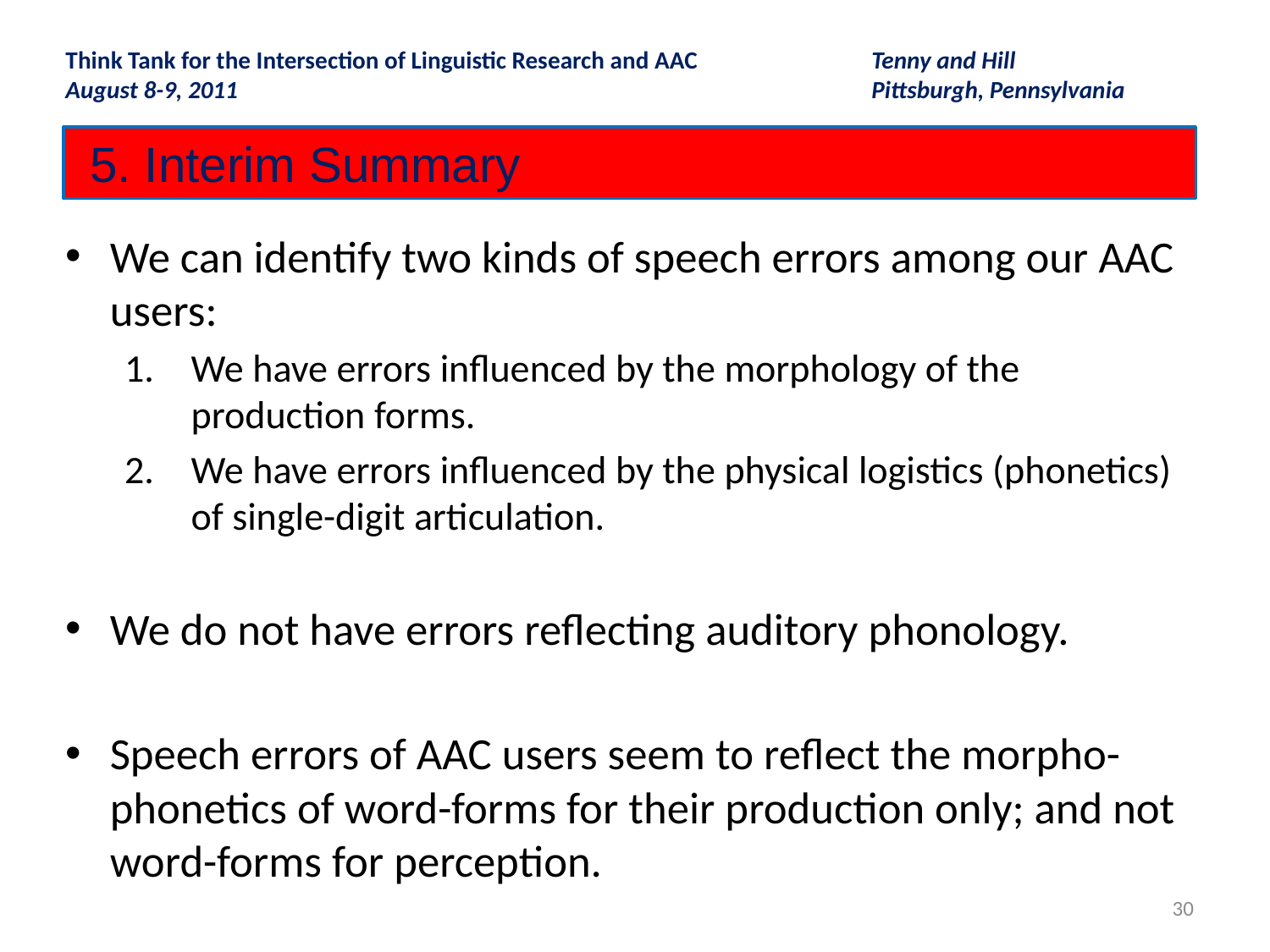

Think Tank for the Intersection of Linguistic Research and AAC 	        Tenny and Hill
August 8-9, 2011					        Pittsburgh, Pennsylvania
 5. Interim Summary
We can identify two kinds of speech errors among our AAC users:
We have errors influenced by the morphology of the production forms.
We have errors influenced by the physical logistics (phonetics) of single-digit articulation.

We do not have errors reflecting auditory phonology.

Speech errors of AAC users seem to reflect the morpho-phonetics of word-forms for their production only; and not word-forms for perception.

30